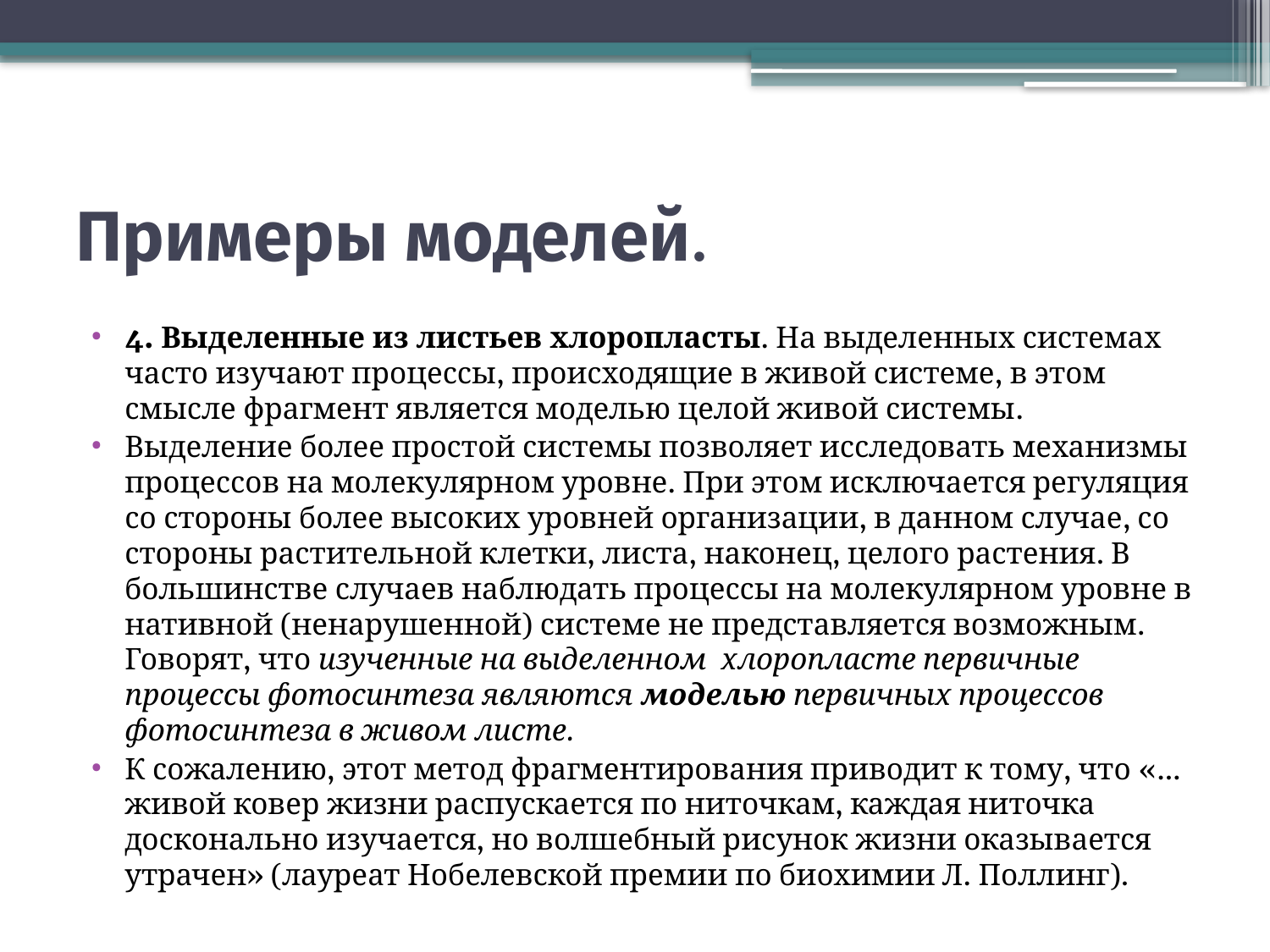

# Примеры моделей.
4. Выделенные из листьев хлоропласты. На выделенных системах часто изучают процессы, происходящие в живой системе, в этом смысле фрагмент является моделью целой живой системы.
Выделение более простой системы позволяет исследовать механизмы процессов на молекулярном уровне. При этом исключается регуляция со стороны более высоких уровней организации, в данном случае, со стороны растительной клетки, листа, наконец, целого растения. В большинстве случаев наблюдать процессы на молекулярном уровне в нативной (ненарушенной) системе не представляется возможным. Говорят, что изученные на выделенном  хлоропласте первичные процессы фотосинтеза являются моделью первичных процессов фотосинтеза в живом листе.
К сожалению, этот метод фрагментирования приводит к тому, что «…живой ковер жизни распускается по ниточкам, каждая ниточка досконально изучается, но волшебный рисунок жизни оказывается утрачен» (лауреат Нобелевской премии по биохимии Л. Поллинг).